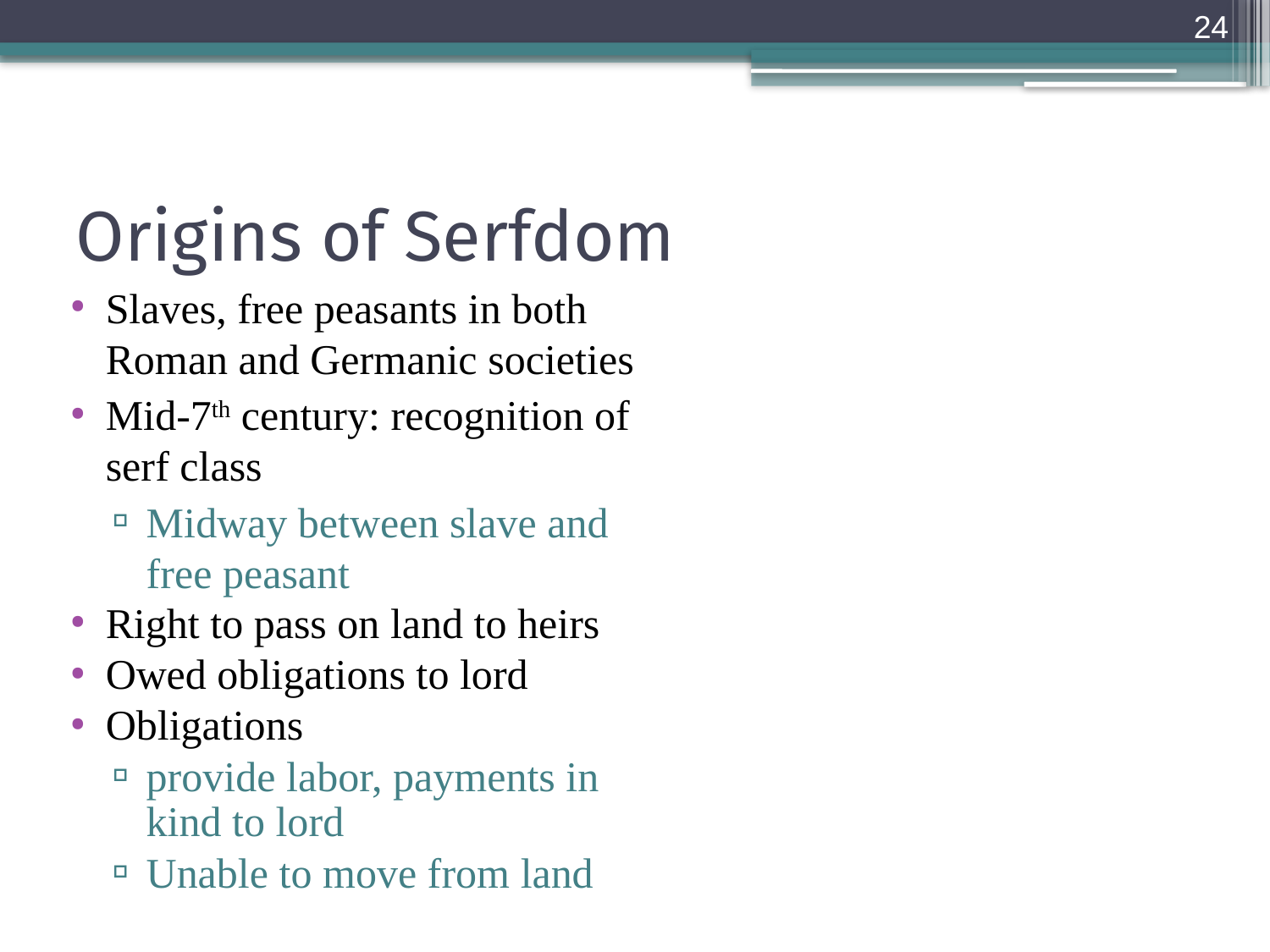

24
# Origins of Serfdom
Slaves, free peasants in both Roman and Germanic societies
Mid-7th century: recognition of serf class
Midway between slave and free peasant
Right to pass on land to heirs
Owed obligations to lord
Obligations
provide labor, payments in kind to lord
Unable to move from land